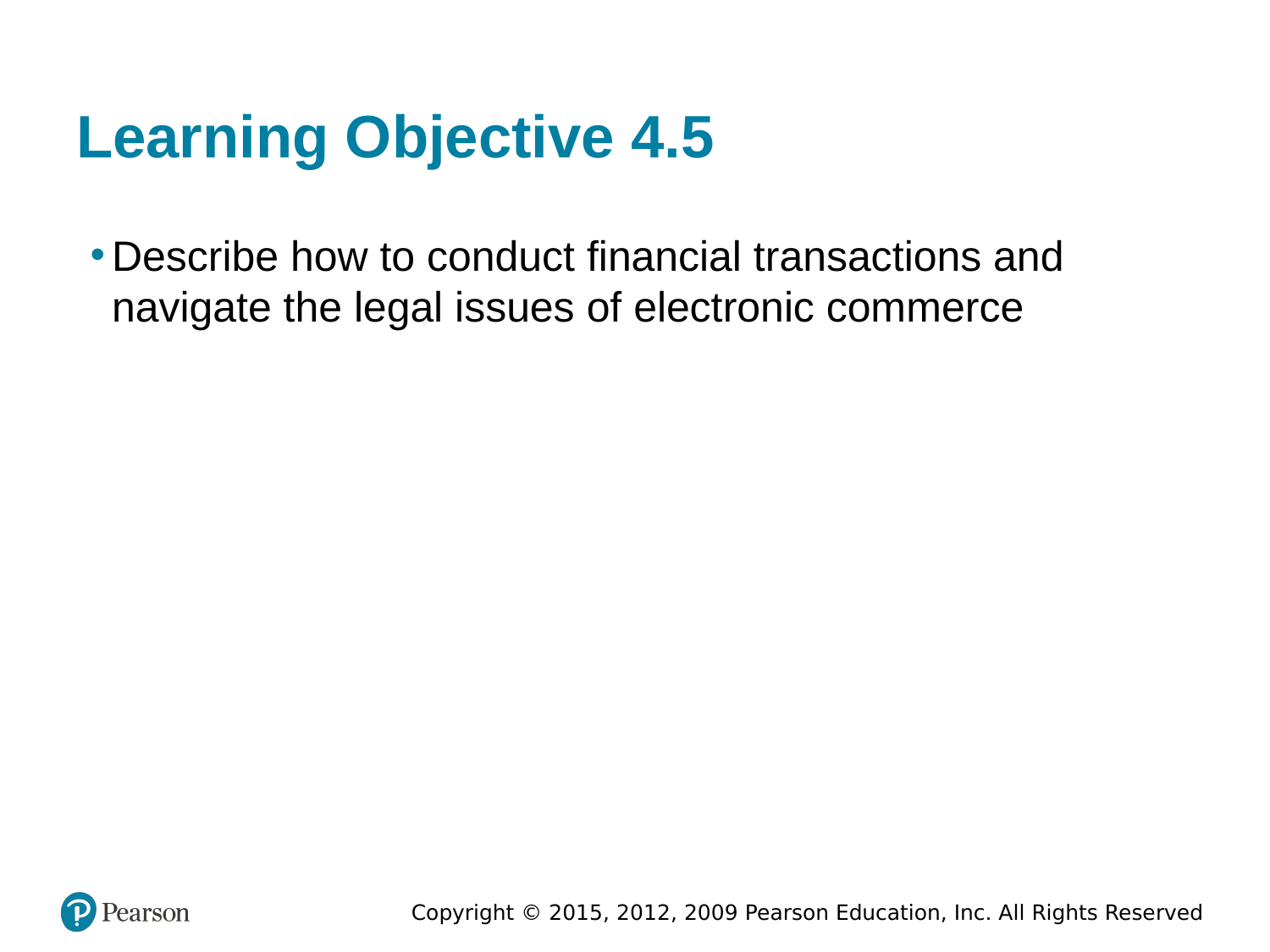

# Learning Objective 4.5
Describe how to conduct financial transactions and navigate the legal issues of electronic commerce